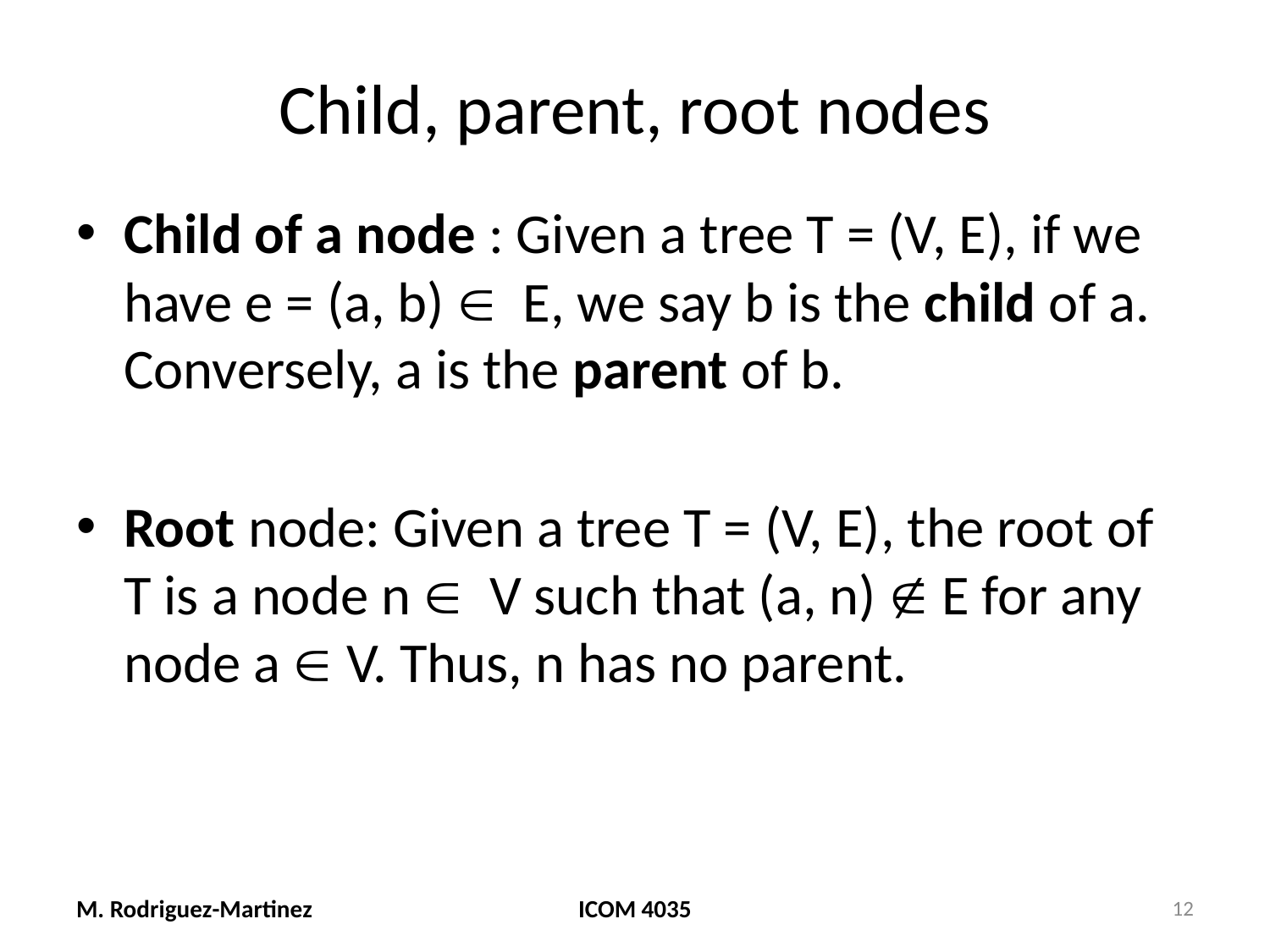

# Child, parent, root nodes
Child of a node : Given a tree T = (V, E), if we have e = (a, b) ∈  E, we say b is the child of a. Conversely, a is the parent of b.

Root node: Given a tree T = (V, E), the root of T is a node n ∈  V such that (a, n) ∉ E for any node a ∈ V. Thus, n has no parent.
M. Rodriguez-Martinez
ICOM 4035
12